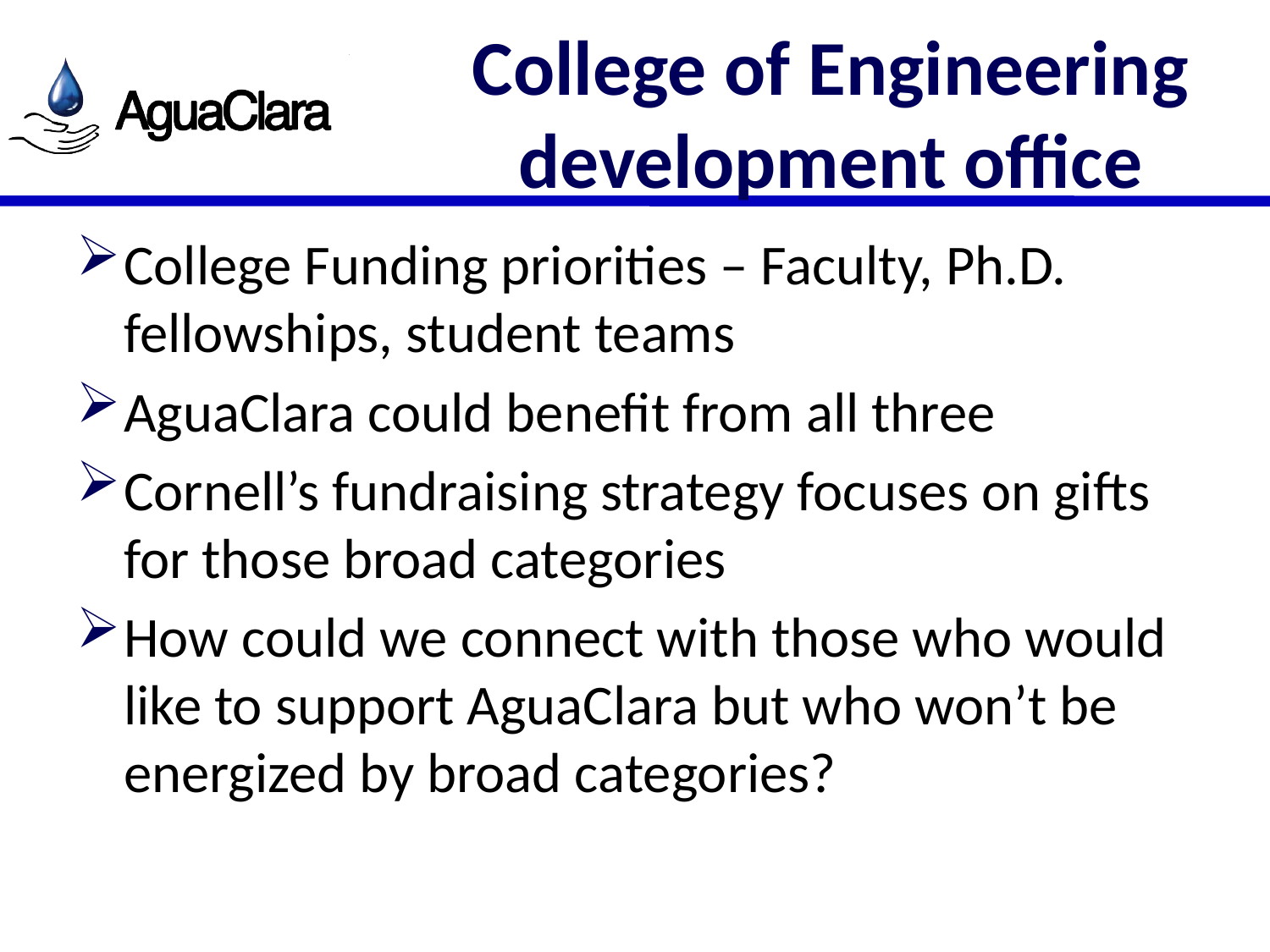

# College of Engineering development office
College Funding priorities – Faculty, Ph.D. fellowships, student teams
AguaClara could benefit from all three
Cornell’s fundraising strategy focuses on gifts for those broad categories
How could we connect with those who would like to support AguaClara but who won’t be energized by broad categories?